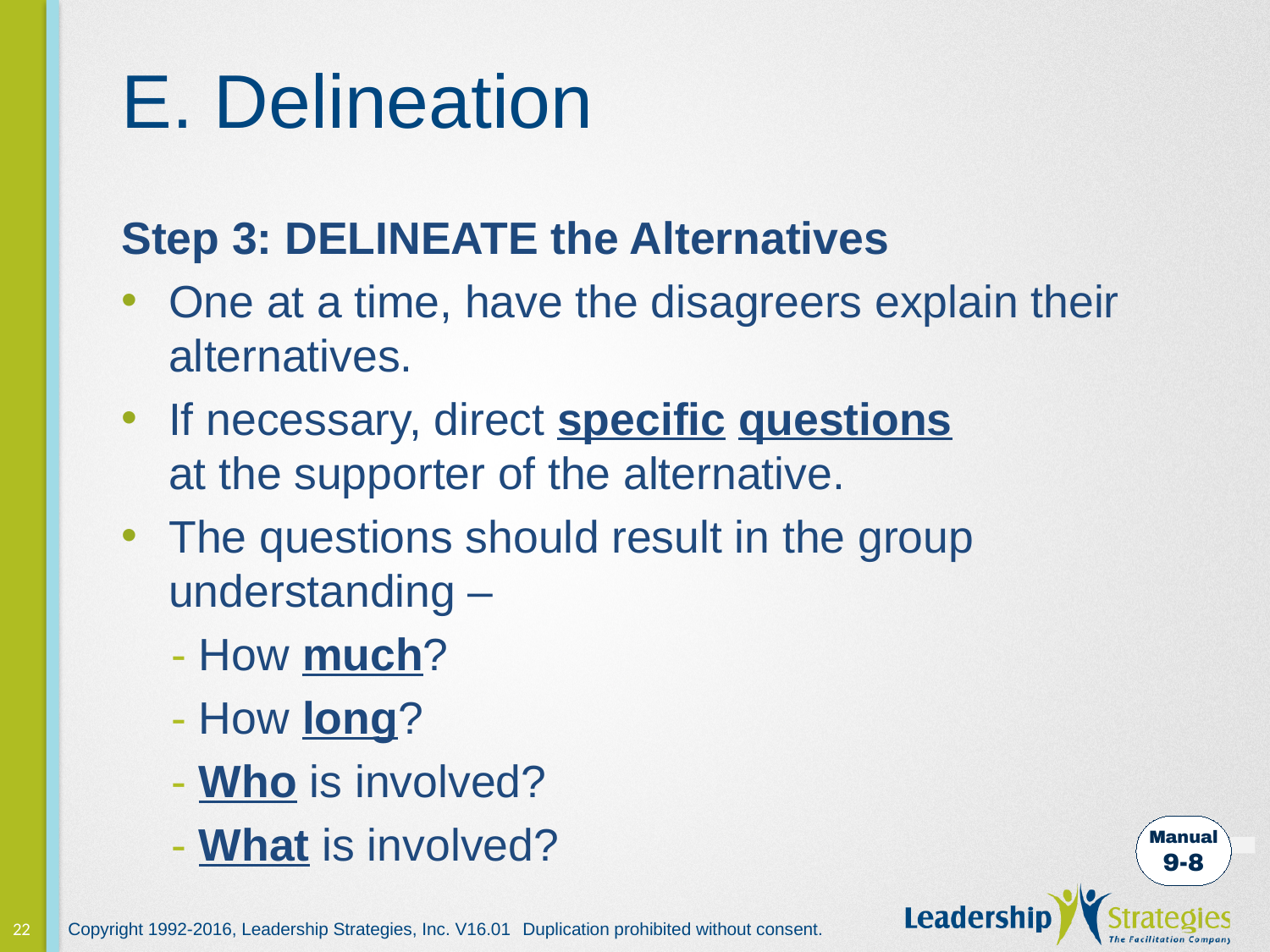

# E. Delineation
Step 3: DELINEATE the Alternatives
One at a time, have the disagreers explain their alternatives.
If necessary, direct specific questions
at the supporter of the alternative.
The questions should result in the group understanding –
    - How much?
    - How long?
    - Who is involved?
    - What is involved?
-
Manual
9-8
22